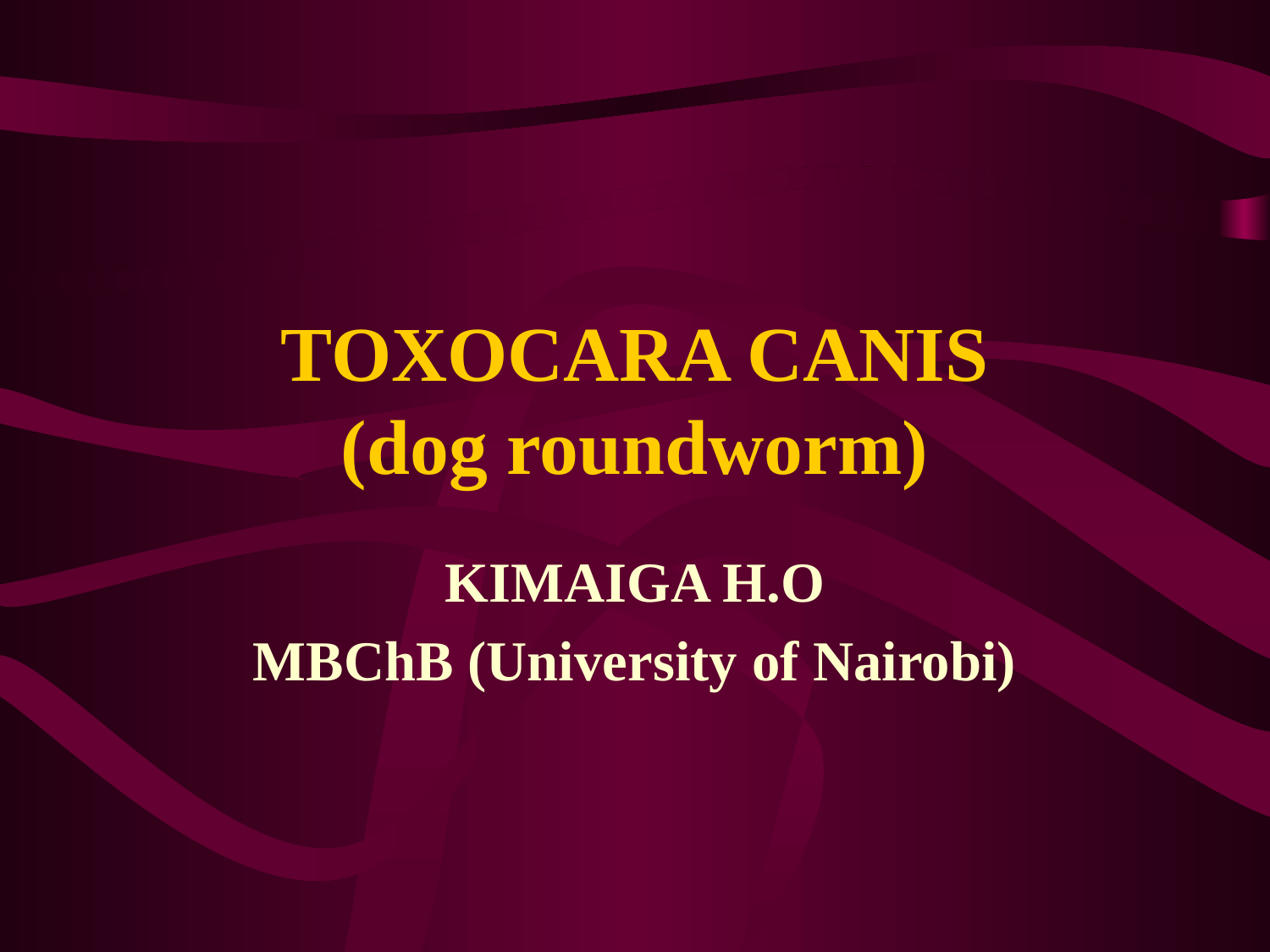

# TOXOCARA CANIS (dog roundworm)
KIMAIGA H.O
MBChB (University of Nairobi)